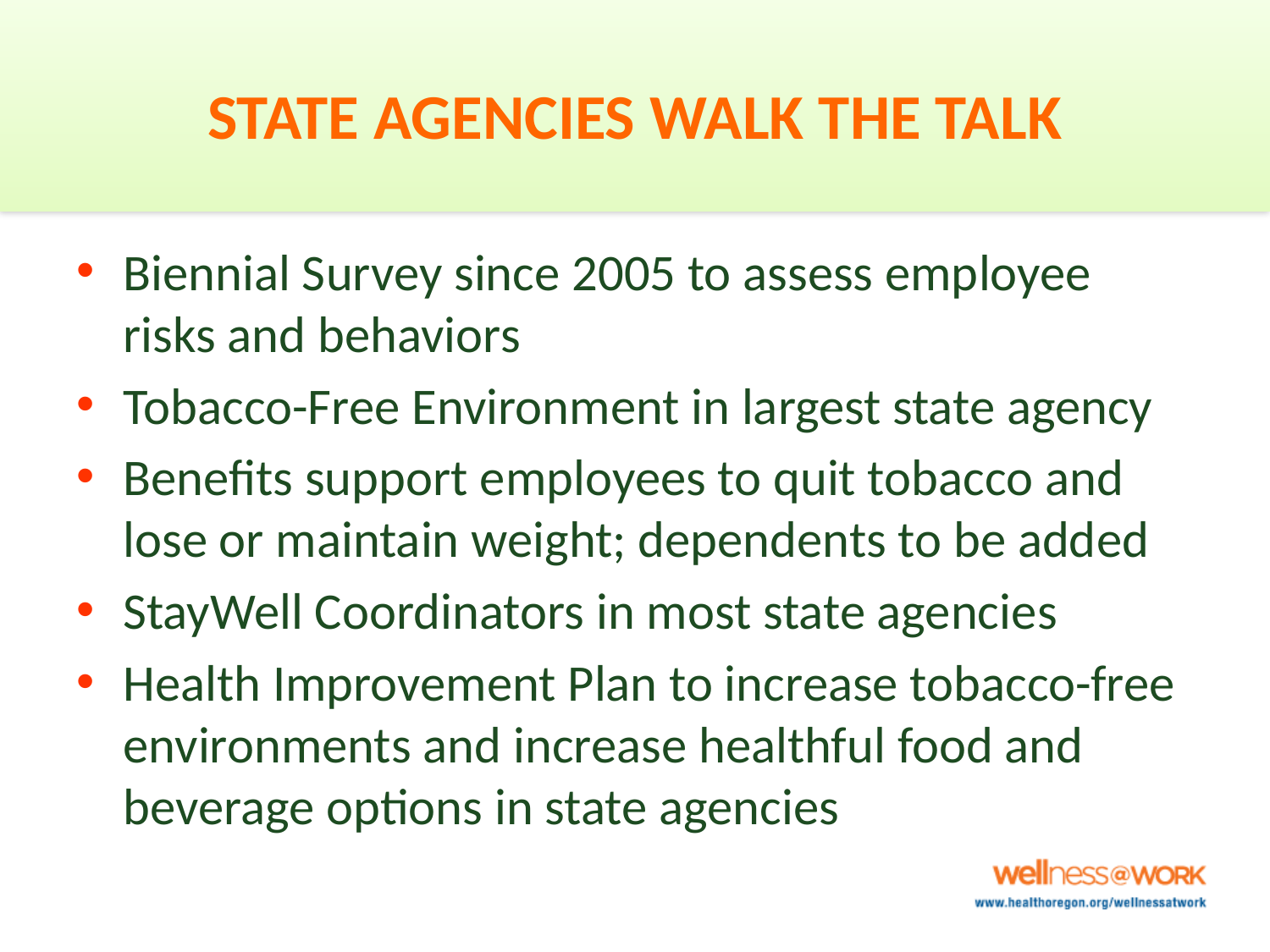

# State Agencies Walk the Talk
Biennial Survey since 2005 to assess employee risks and behaviors
Tobacco-Free Environment in largest state agency
Benefits support employees to quit tobacco and lose or maintain weight; dependents to be added
StayWell Coordinators in most state agencies
Health Improvement Plan to increase tobacco-free environments and increase healthful food and beverage options in state agencies